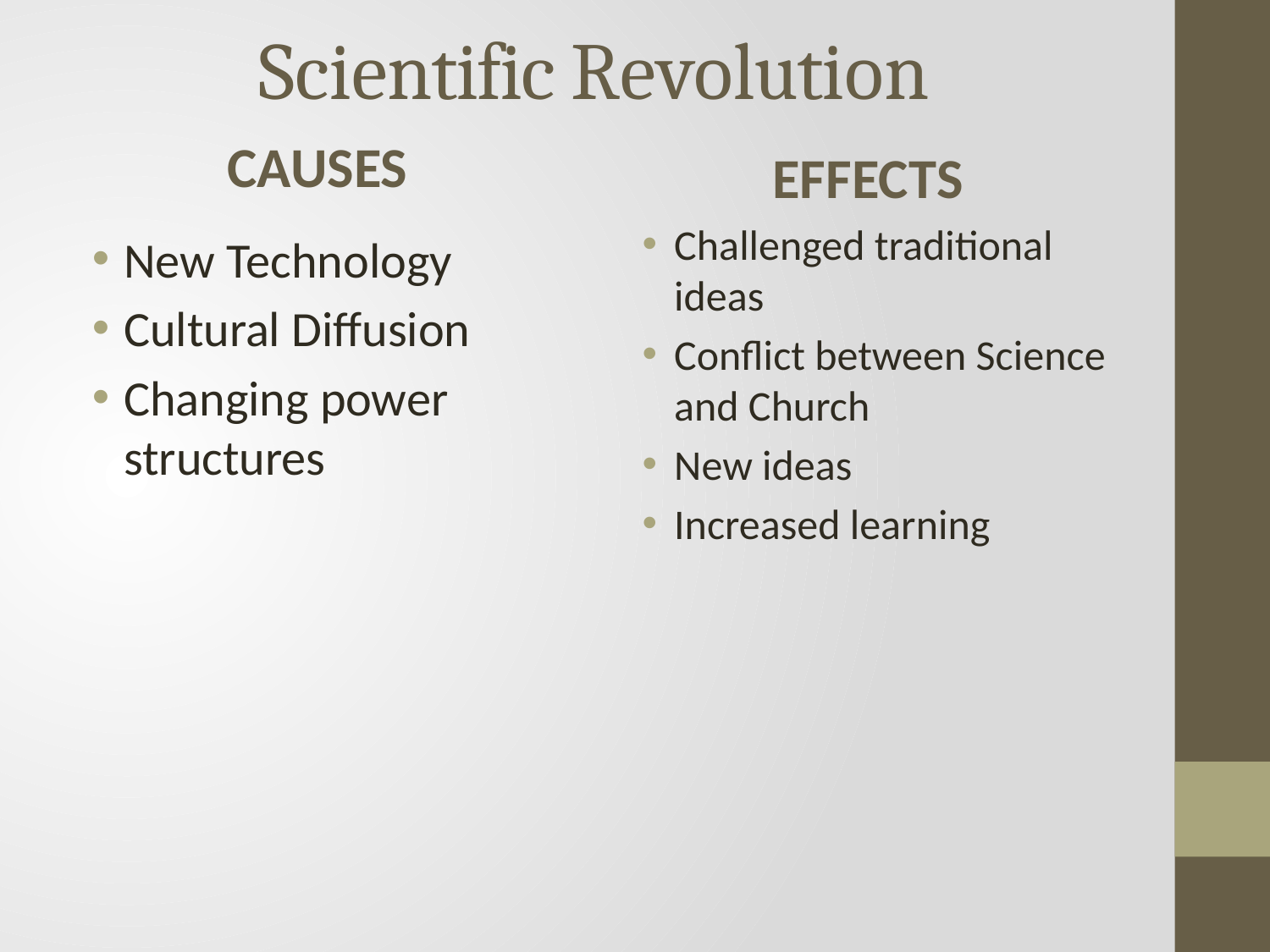

# Scientific Revolution
CAUSES
EFFECTS
Challenged traditional ideas
Conflict between Science and Church
New ideas
Increased learning
New Technology
Cultural Diffusion
Changing power structures